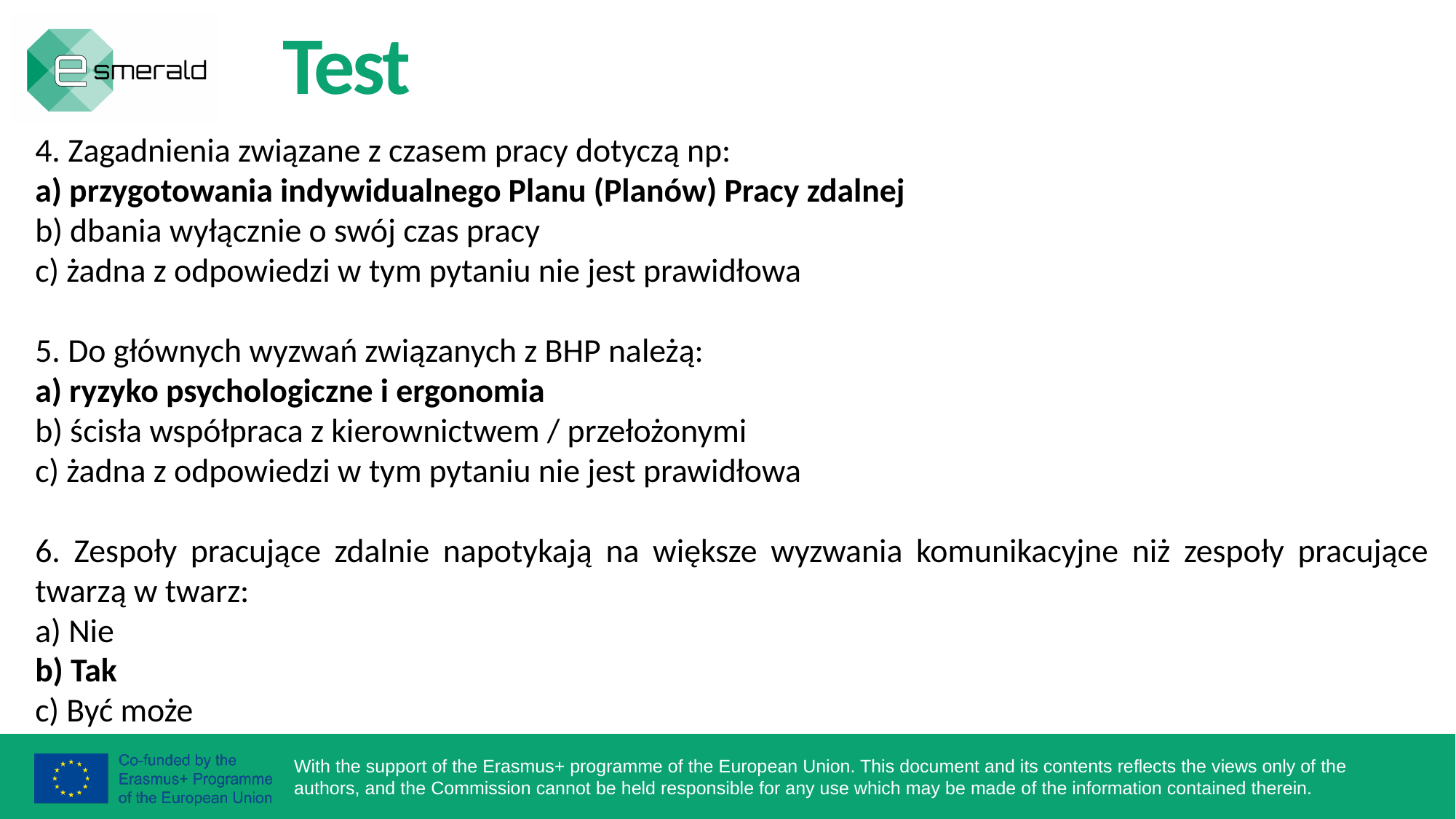

Test
4. Zagadnienia związane z czasem pracy dotyczą np:
a) przygotowania indywidualnego Planu (Planów) Pracy zdalnej
b) dbania wyłącznie o swój czas pracy
c) żadna z odpowiedzi w tym pytaniu nie jest prawidłowa

5. Do głównych wyzwań związanych z BHP należą:
a) ryzyko psychologiczne i ergonomia
b) ścisła współpraca z kierownictwem / przełożonymi
c) żadna z odpowiedzi w tym pytaniu nie jest prawidłowa

6. Zespoły pracujące zdalnie napotykają na większe wyzwania komunikacyjne niż zespoły pracujące twarzą w twarz:
a) Nie
b) Tak
c) Być może